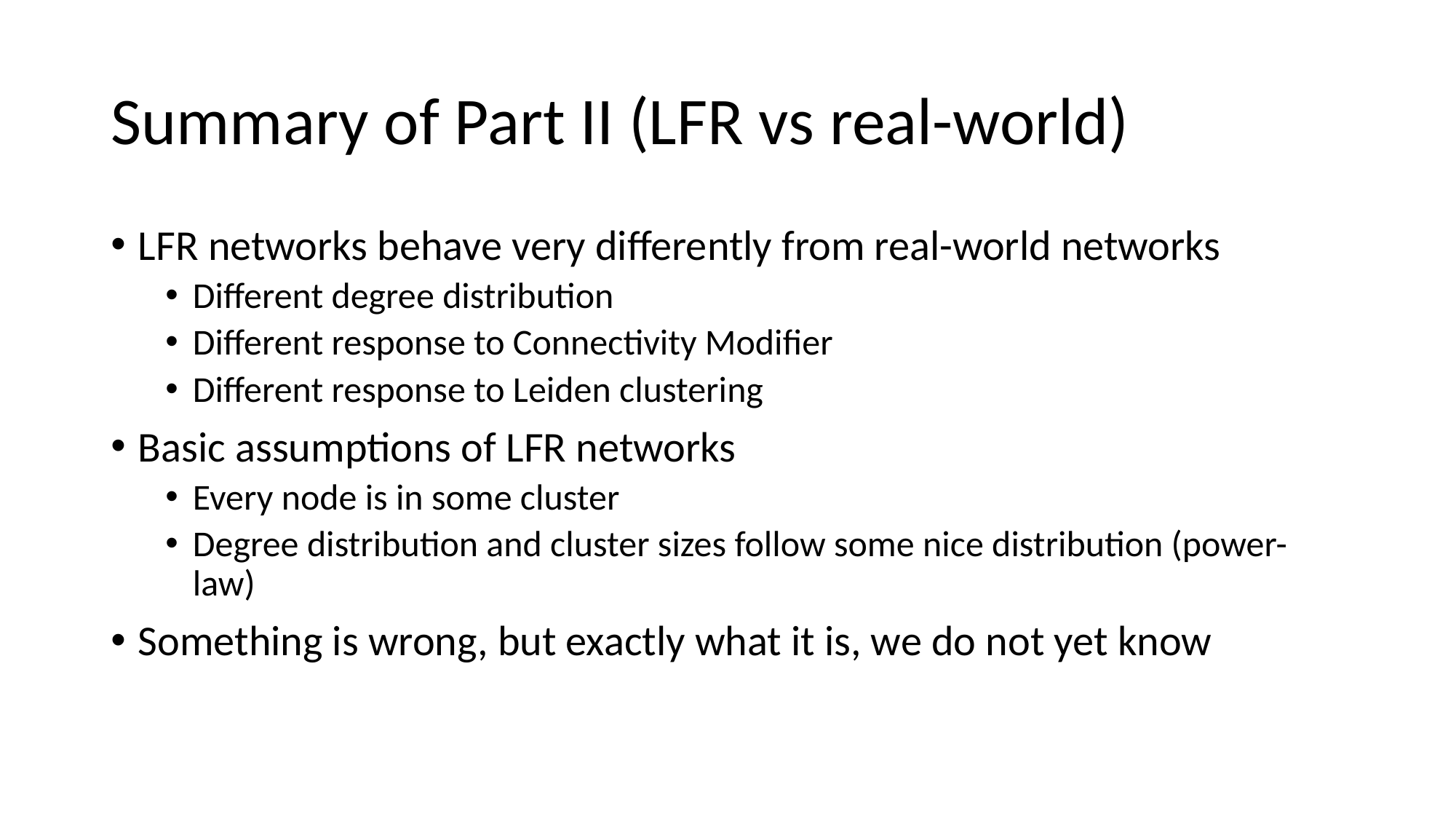

# Summary of Part II (LFR vs real-world)
LFR networks behave very differently from real-world networks
Different degree distribution
Different response to Connectivity Modifier
Different response to Leiden clustering
Basic assumptions of LFR networks
Every node is in some cluster
Degree distribution and cluster sizes follow some nice distribution (power-law)
Something is wrong, but exactly what it is, we do not yet know